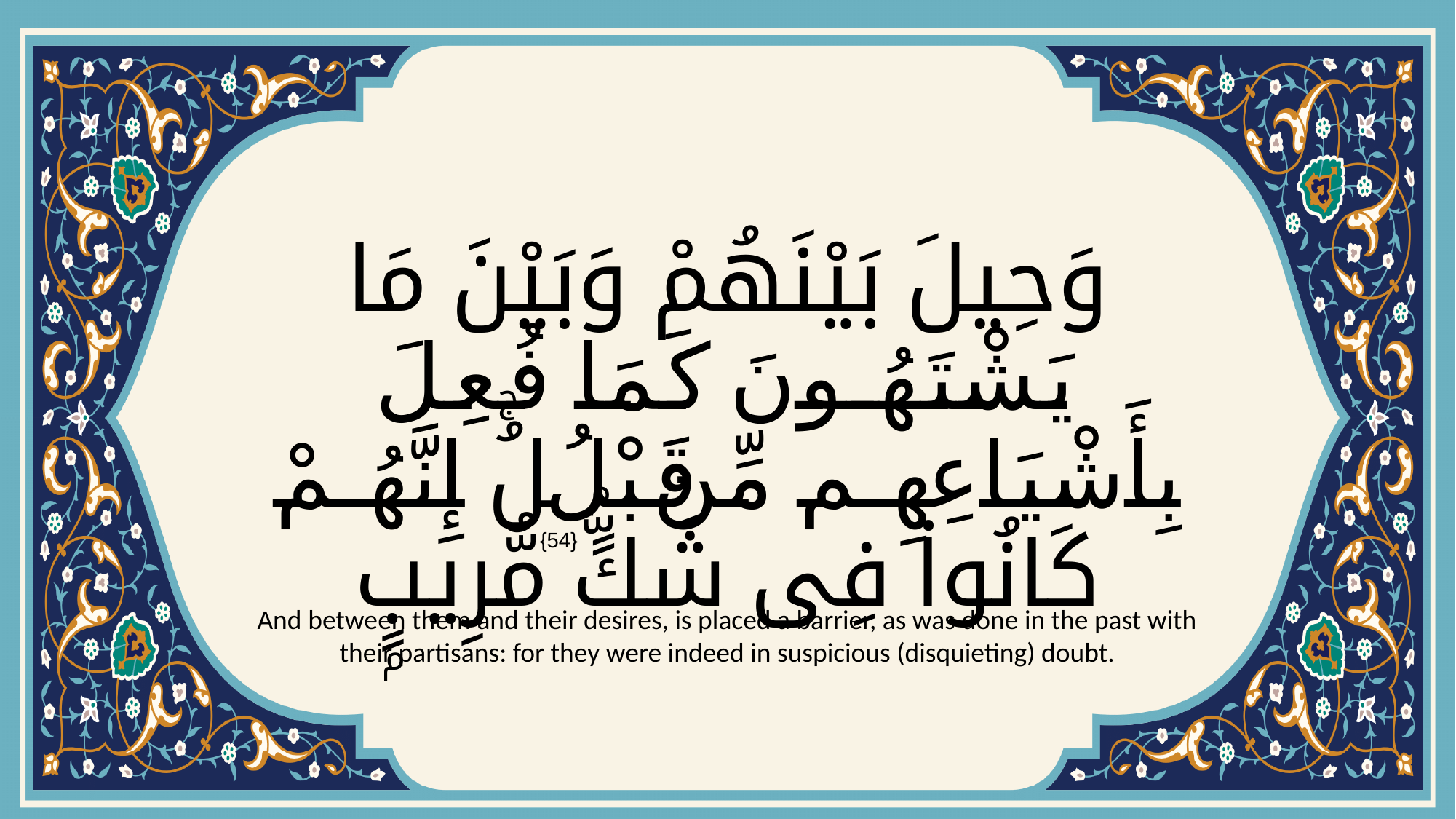

# وَحِيلَ بَيْنَهُمْ وَبَيْنَ مَا يَشْتَهُونَ كَمَا فُعِلَ بِأَشْيَاعِهِم مِّن قَبْلُۚ إِنَّهُمْ كَانُوا۟ فِى شَكٍّۢ مُّرِيبٍۭ
{54}
And between them and their desires, is placed a barrier, as was done in the past with their partisans: for they were indeed in suspicious (disquieting) doubt.